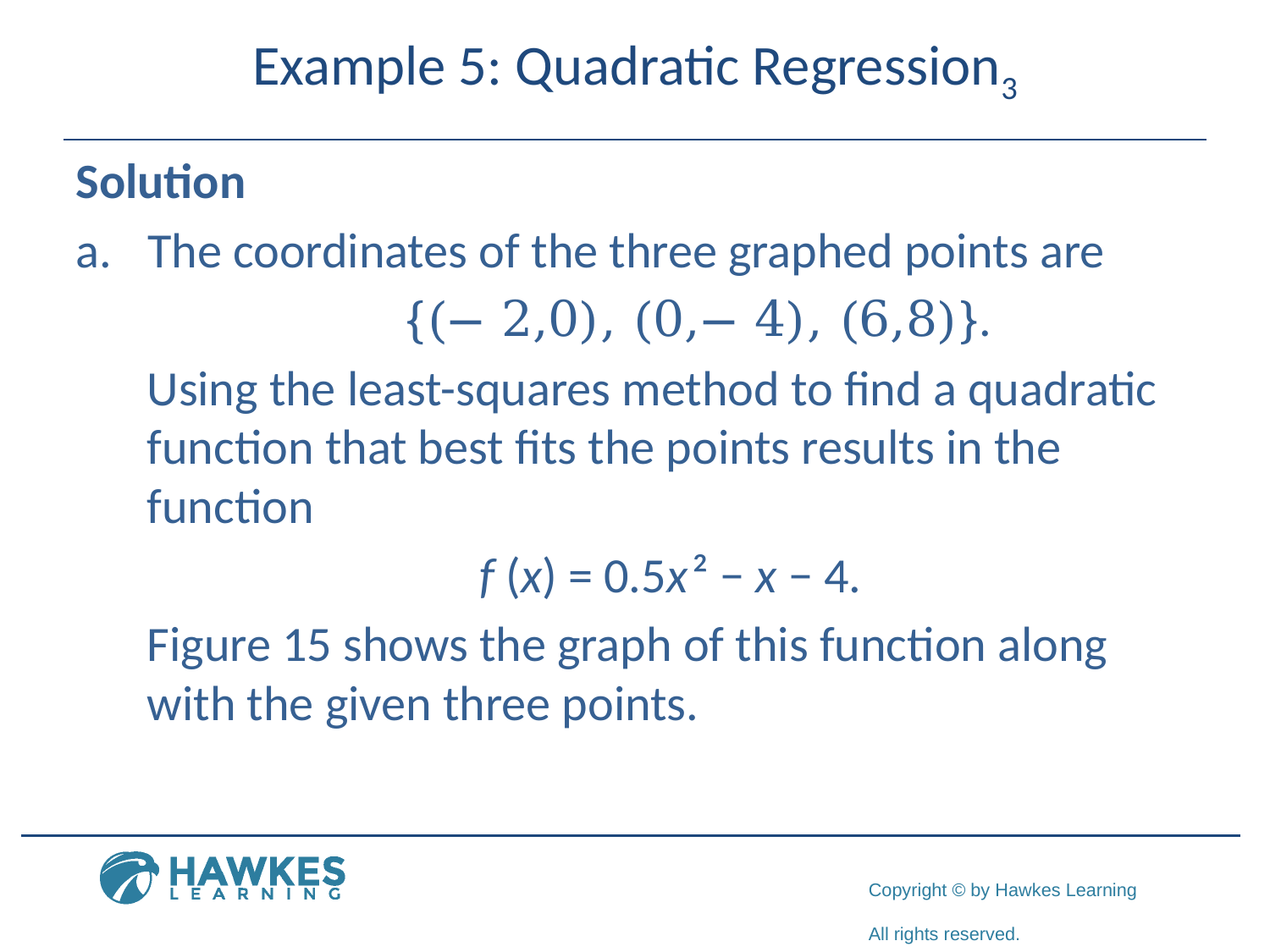

# Example 5: Quadratic Regression3
Solution
​The coordinates of the three graphed points are
	{(− 2,0), (0,− 4), (6,8)}.
​Using the least-squares method to find a quadratic function that best fits the points results in the function
f (x) = 0.5x ² − x − 4.
​Figure 15 shows the graph of this function along with the given three points.